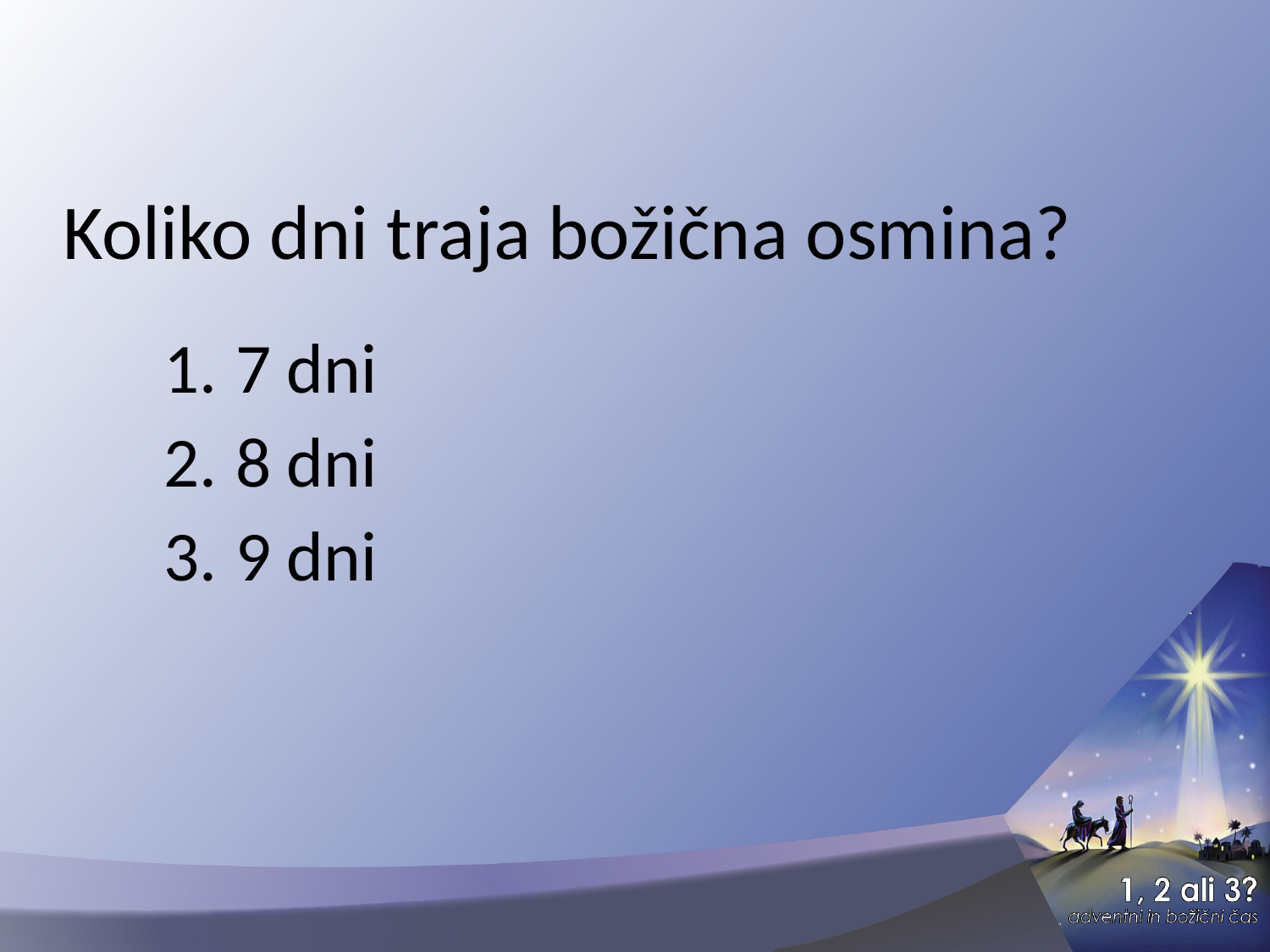

# Koliko dni traja božična osmina?
7 dni
8 dni
9 dni